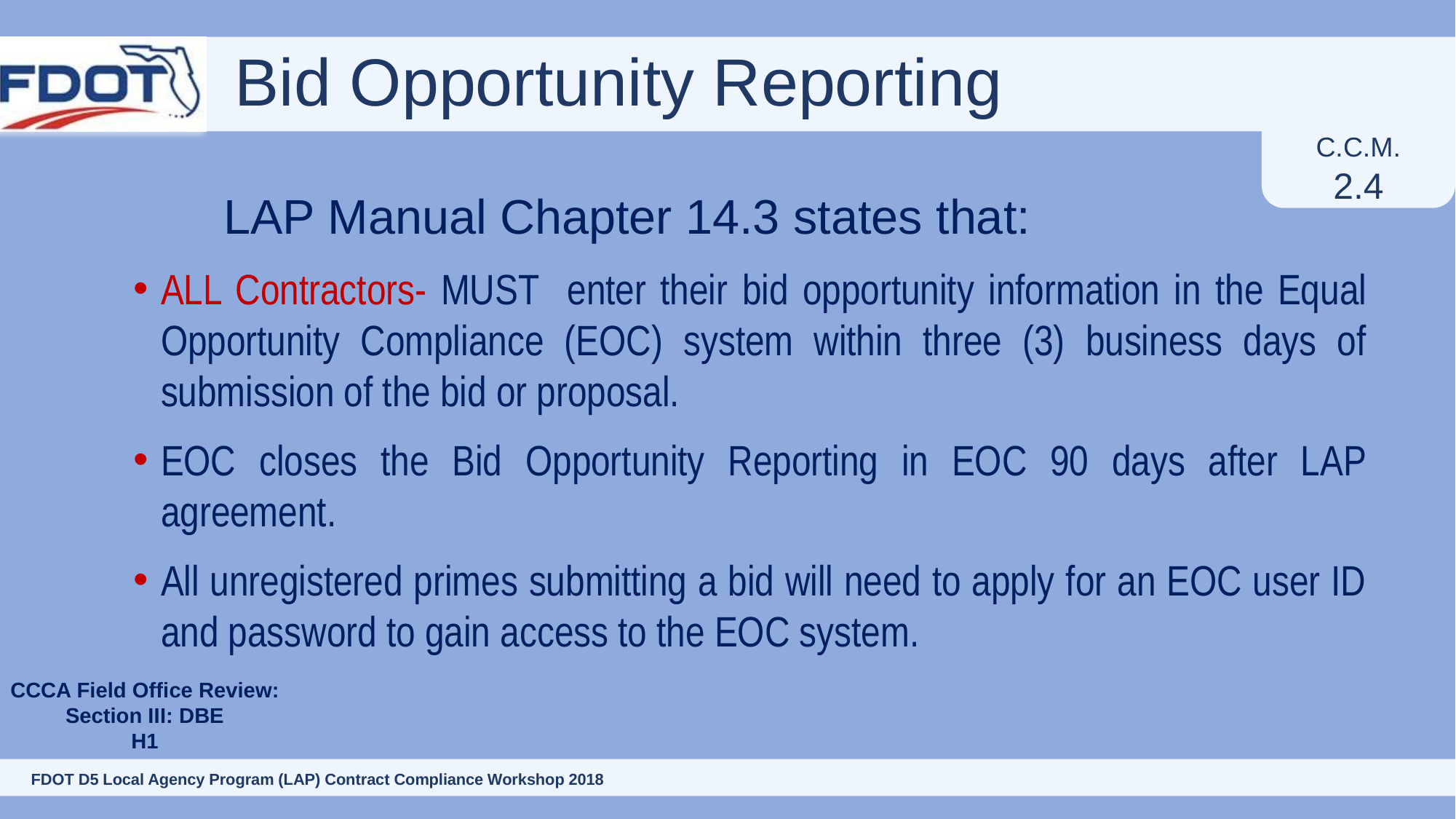

# Bid Opportunity Reporting

C.C.M.
2.4
LAP Manual Chapter 14.3 states that:
ALL Contractors- MUST  enter their bid opportunity information in the Equal Opportunity Compliance (EOC) system within three (3) business days of submission of the bid or proposal.
EOC closes the Bid Opportunity Reporting in EOC 90 days after LAP agreement.
All unregistered primes submitting a bid will need to apply for an EOC user ID and password to gain access to the EOC system.
CCCA Field Office Review:
Section III: DBE
H1
41